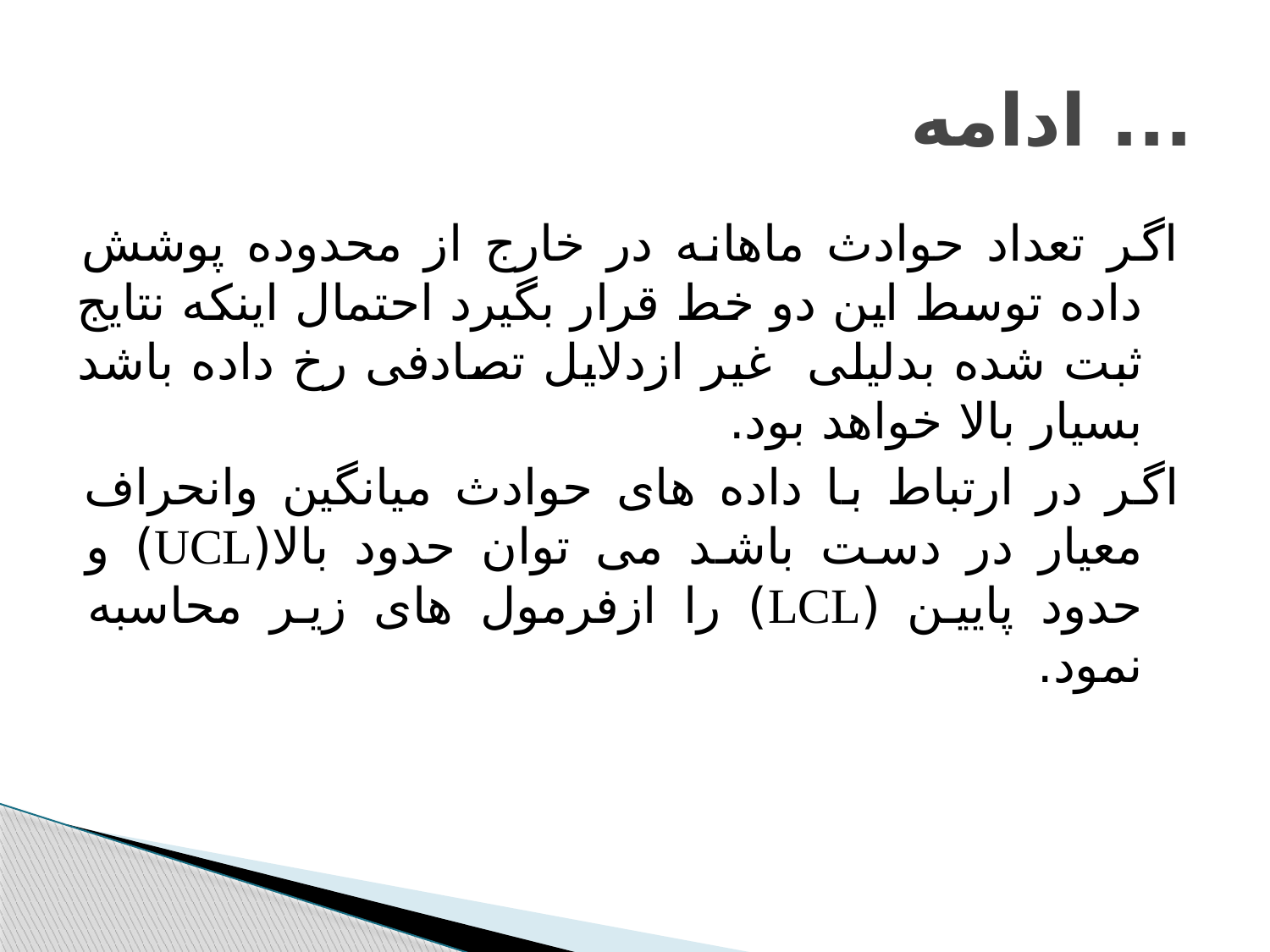

# ... ادامه
اگر تعداد حوادث ماهانه در خارج از محدوده پوشش داده توسط این دو خط قرار بگیرد احتمال اینکه نتایج ثبت شده بدلیلی  غیر ازدلایل تصادفی رخ داده باشد بسیار بالا خواهد بود.
اگر در ارتباط با داده های حوادث میانگین وانحراف معیار در دست باشد می توان حدود بالا(UCL) و حدود پایین (LCL) را ازفرمول های زیر محاسبه نمود.